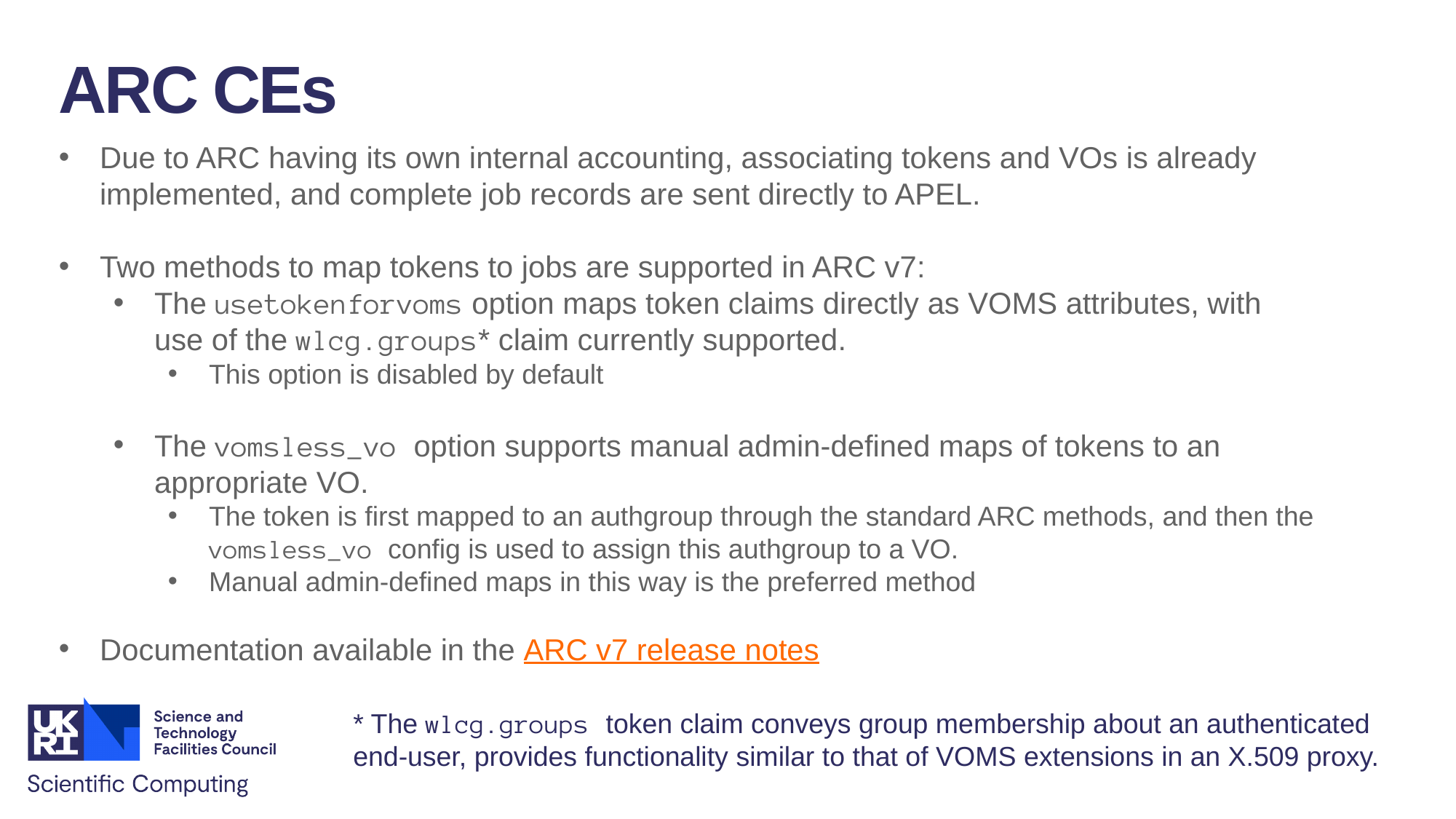

ARC CEs
Due to ARC having its own internal accounting, associating tokens and VOs is already implemented, and complete job records are sent directly to APEL.

Two methods to map tokens to jobs are supported in ARC v7:
The usetokenforvoms option maps token claims directly as VOMS attributes, with use of the wlcg.groups* claim currently supported.
This option is disabled by default

The vomsless_vo option supports manual admin-defined maps of tokens to an appropriate VO.
The token is first mapped to an authgroup through the standard ARC methods, and then the vomsless_vo config is used to assign this authgroup to a VO.
Manual admin-defined maps in this way is the preferred method

Documentation available in the ARC v7 release notes

* The wlcg.groups token claim conveys group membership about an authenticated end-user, provides functionality similar to that of VOMS extensions in an X.509 proxy.